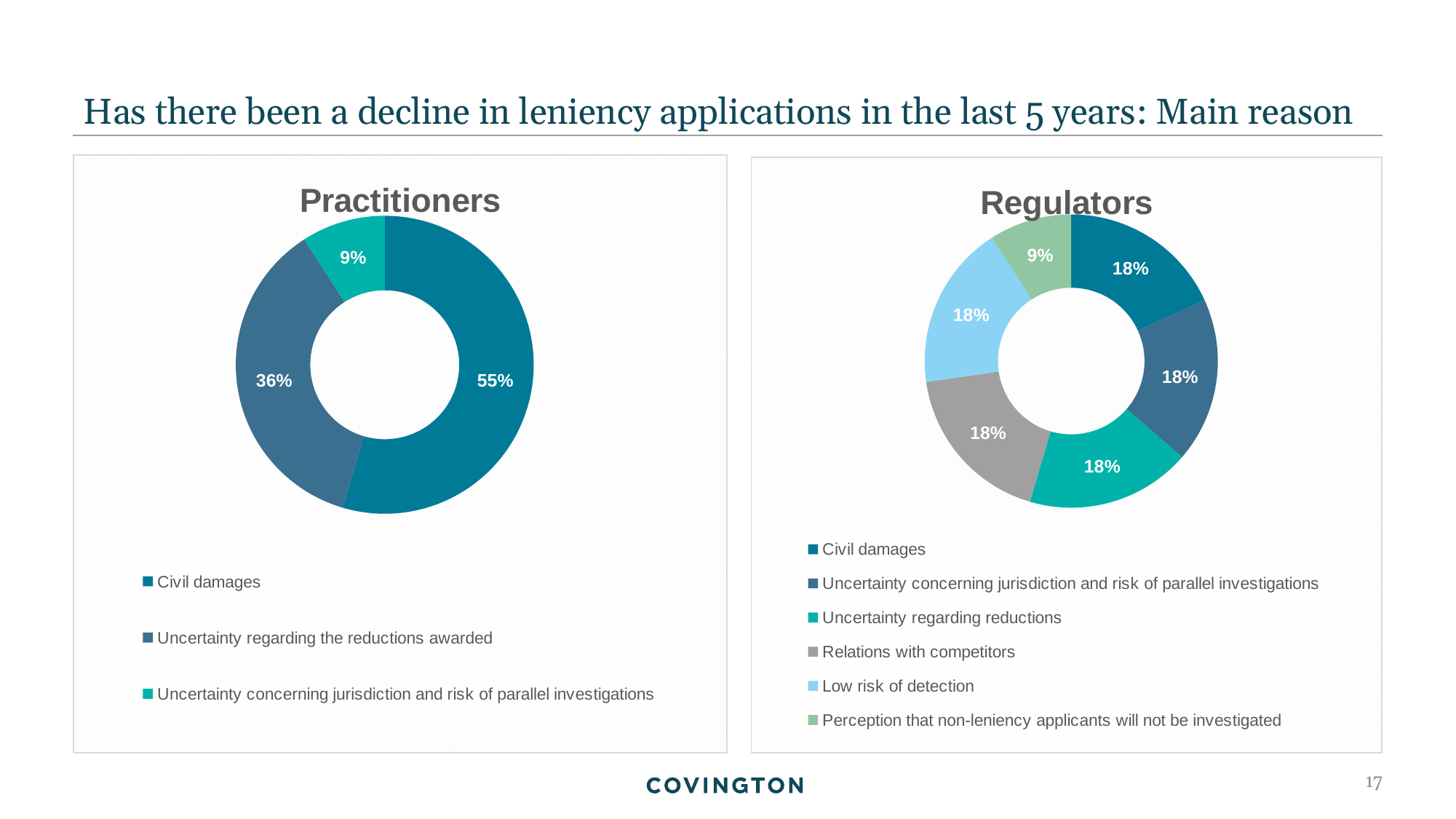

# Has there been a decline in leniency applications in the last 5 years: Main reason

### Chart:

| Category | Practitioners |
|---|---|
| Civil damages | 0.5455 |
| Uncertainty regarding the reductions awarded | 0.3636 |
| Uncertainty concerning jurisdiction and risk of parallel investigations | 0.0909 |

### Chart:

| Category | Regulators |
|---|---|
| Civil damages | 0.1818 |
| Uncertainty concerning jurisdiction and risk of parallel investigations | 0.1818 |
| Uncertainty regarding reductions | 0.1818 |
| Relations with competitors | 0.1818 |
| Low risk of detection | 0.1818 |
| Perception that non-leniency applicants will not be investigated | 0.0909 |
17